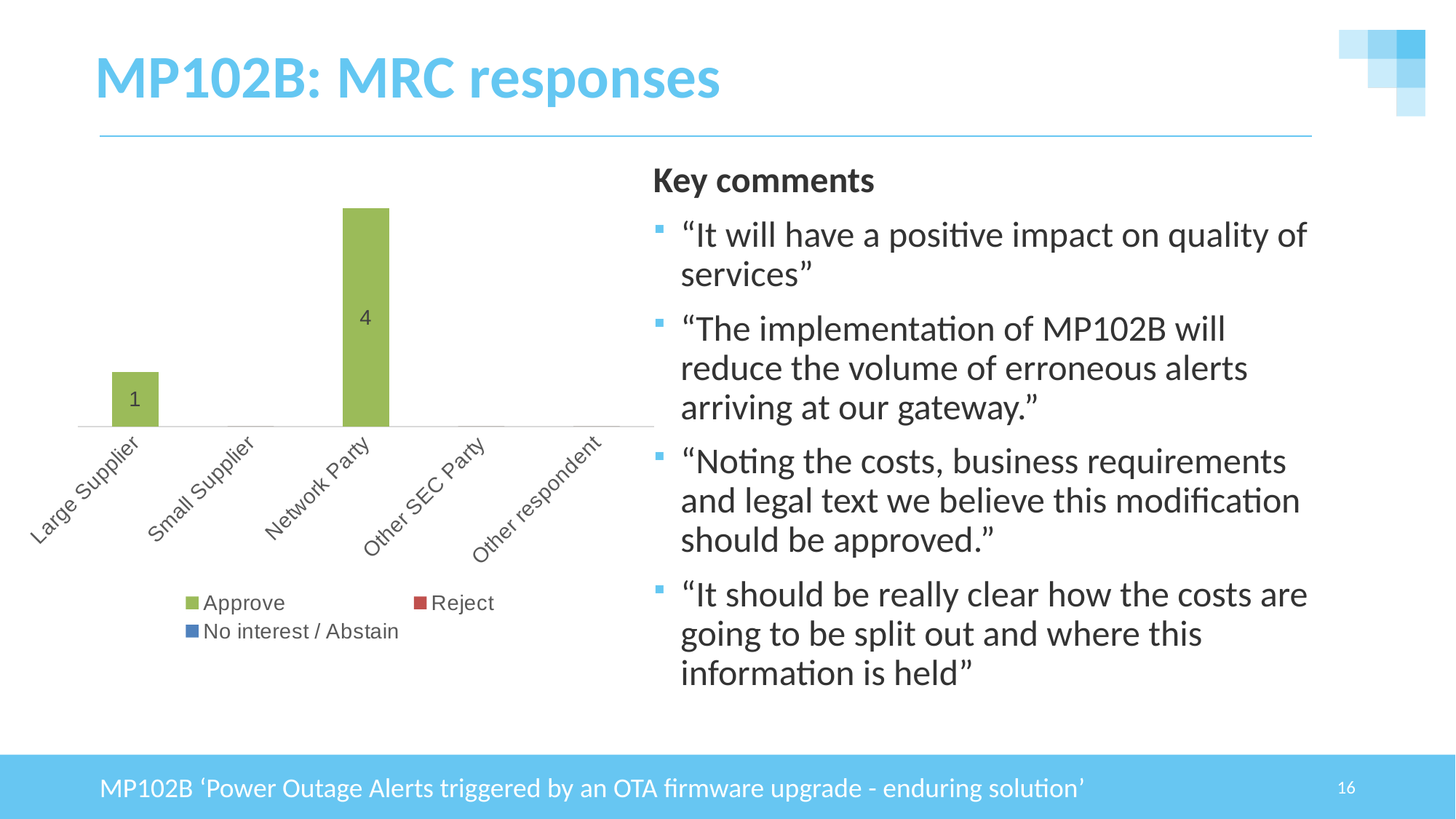

# MP102B: MRC responses
Key comments
“It will have a positive impact on quality of services”
“The implementation of MP102B will reduce the volume of erroneous alerts arriving at our gateway.”
“Noting the costs, business requirements and legal text we believe this modification should be approved.”
“It should be really clear how the costs are going to be split out and where this information is held”

### Chart

| Category | Approve | Reject | No interest / Abstain |
|---|---|---|---|
| Large Supplier | 1.0 | 0.0 | 0.0 |
| Small Supplier | 0.0 | 0.0 | 0.0 |
| Network Party | 4.0 | 0.0 | 0.0 |
| Other SEC Party | 0.0 | 0.0 | 0.0 |
| Other respondent | 0.0 | 0.0 | 0.0 |
MP102B ‘Power Outage Alerts triggered by an OTA firmware upgrade - enduring solution’
16